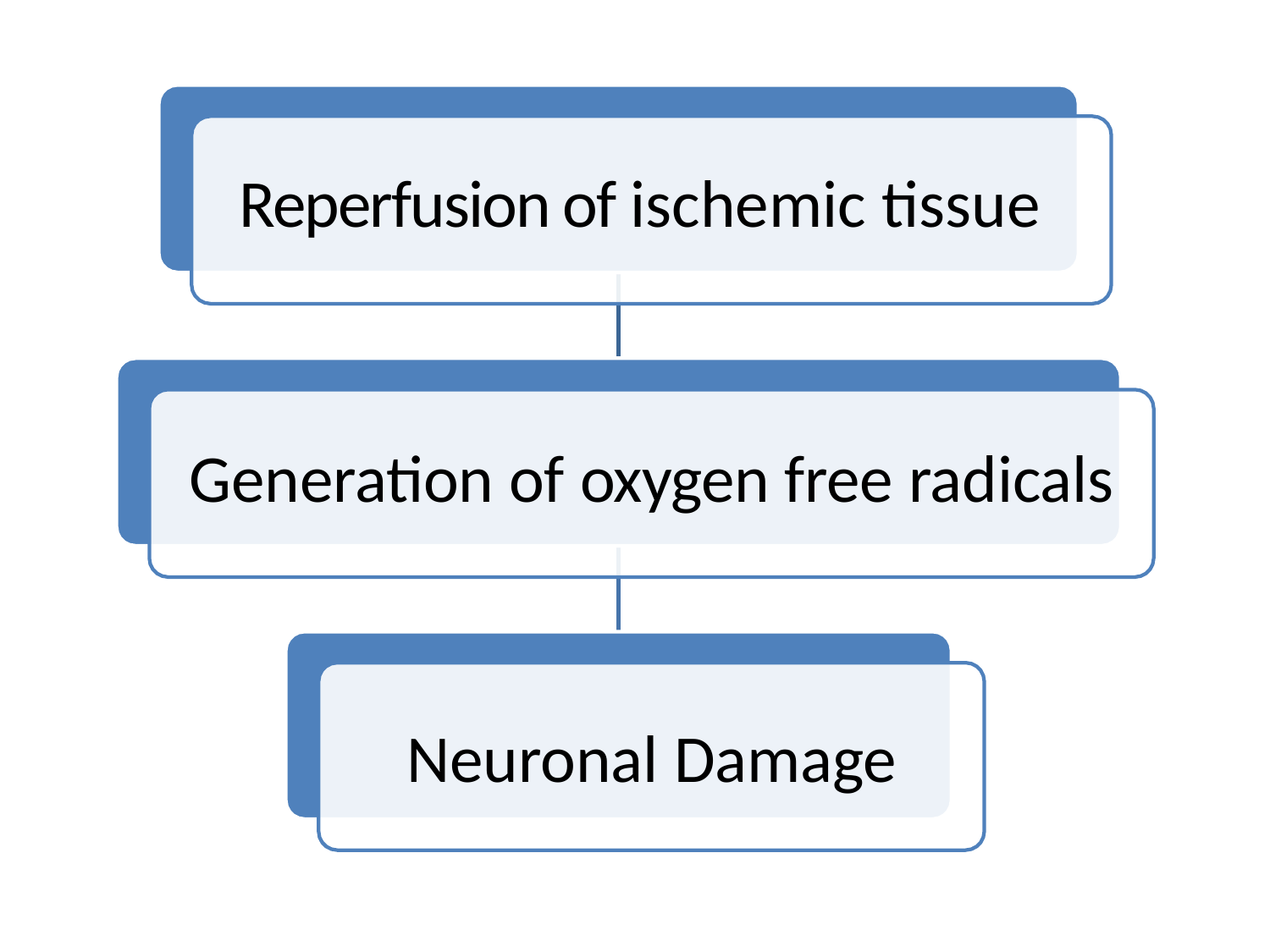

51

# Reperfusion of ischemic tissue

Generation of oxygen free radicals

Neuronal Damage